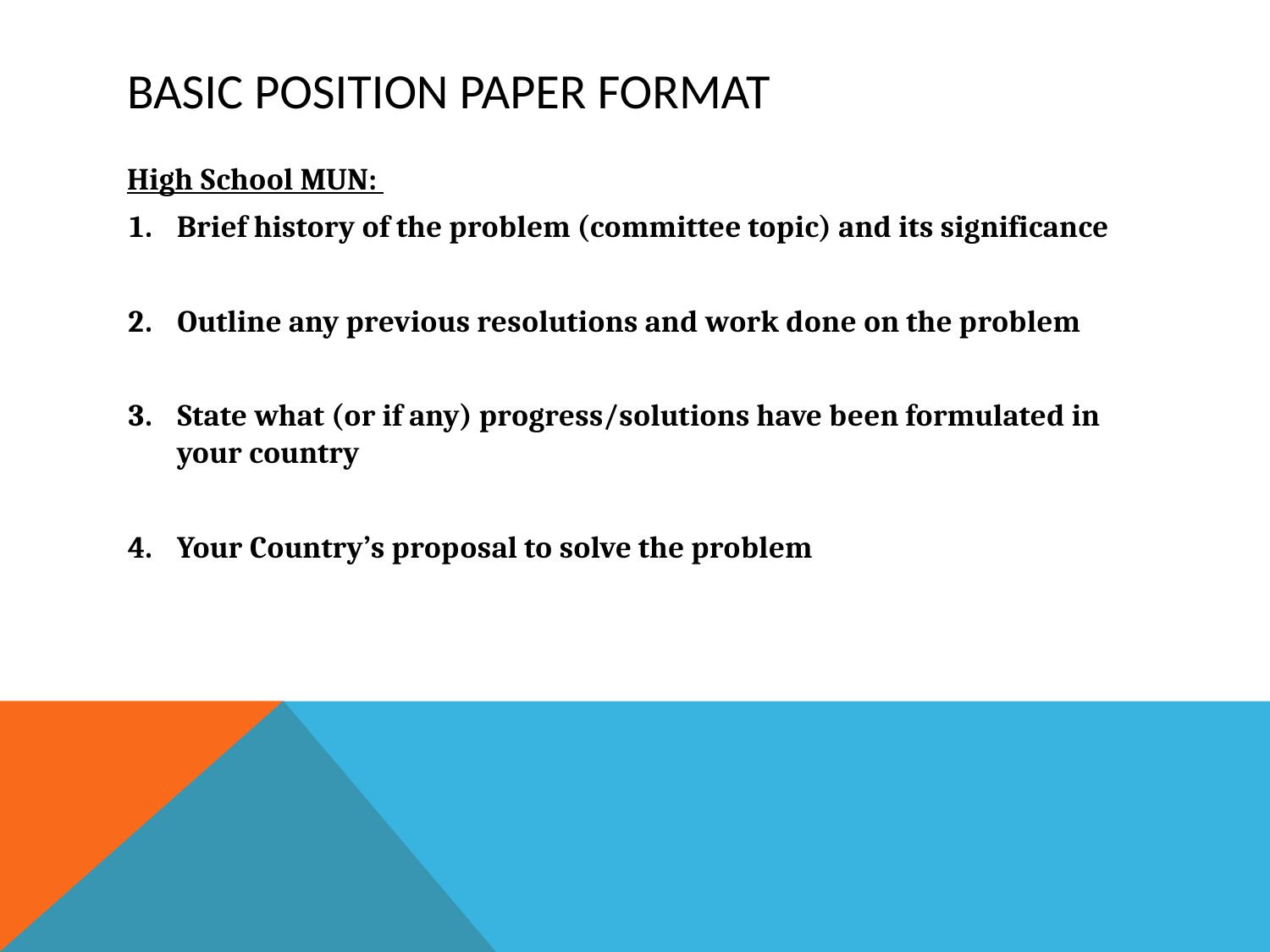

# Basic Position paper format
High School MUN:
Brief history of the problem (committee topic) and its significance

Outline any previous resolutions and work done on the problem

State what (or if any) progress/solutions have been formulated in your country

Your Country’s proposal to solve the problem